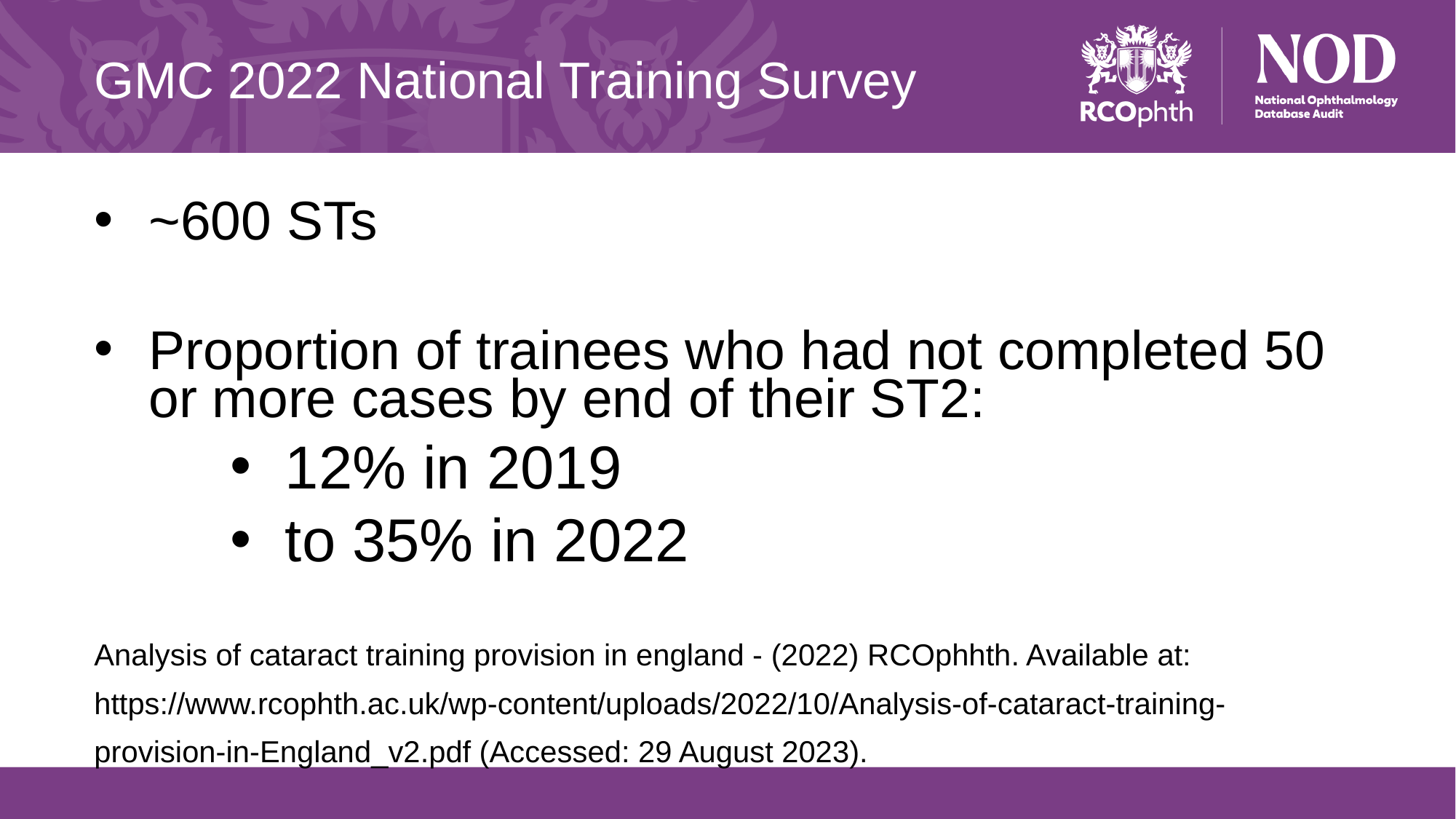

# GMC 2022 National Training Survey
~600 STs

Proportion of trainees who had not completed 50 or more cases by end of their ST2:
12% in 2019
to 35% in 2022

Analysis of cataract training provision in england - (2022) RCOphhth. Available at: https://www.rcophth.ac.uk/wp-content/uploads/2022/10/Analysis-of-cataract-training-provision-in-England_v2.pdf (Accessed: 29 August 2023).